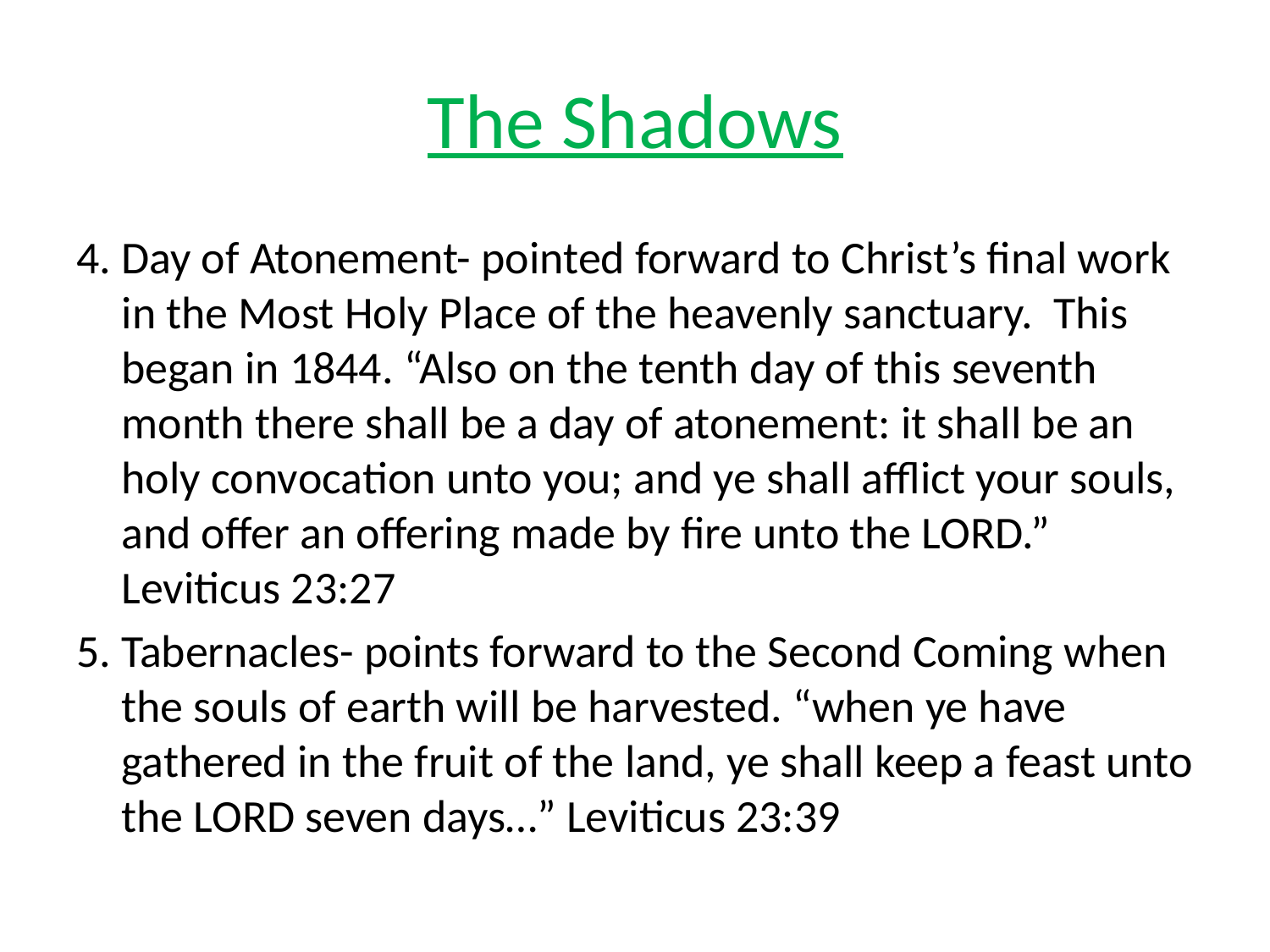

# The Shadows
4. Day of Atonement- pointed forward to Christ’s final work in the Most Holy Place of the heavenly sanctuary.  This began in 1844. “Also on the tenth day of this seventh month there shall be a day of atonement: it shall be an holy convocation unto you; and ye shall afflict your souls, and offer an offering made by fire unto the LORD.” Leviticus 23:27
5. Tabernacles- points forward to the Second Coming when the souls of earth will be harvested. “when ye have gathered in the fruit of the land, ye shall keep a feast unto the LORD seven days…” Leviticus 23:39